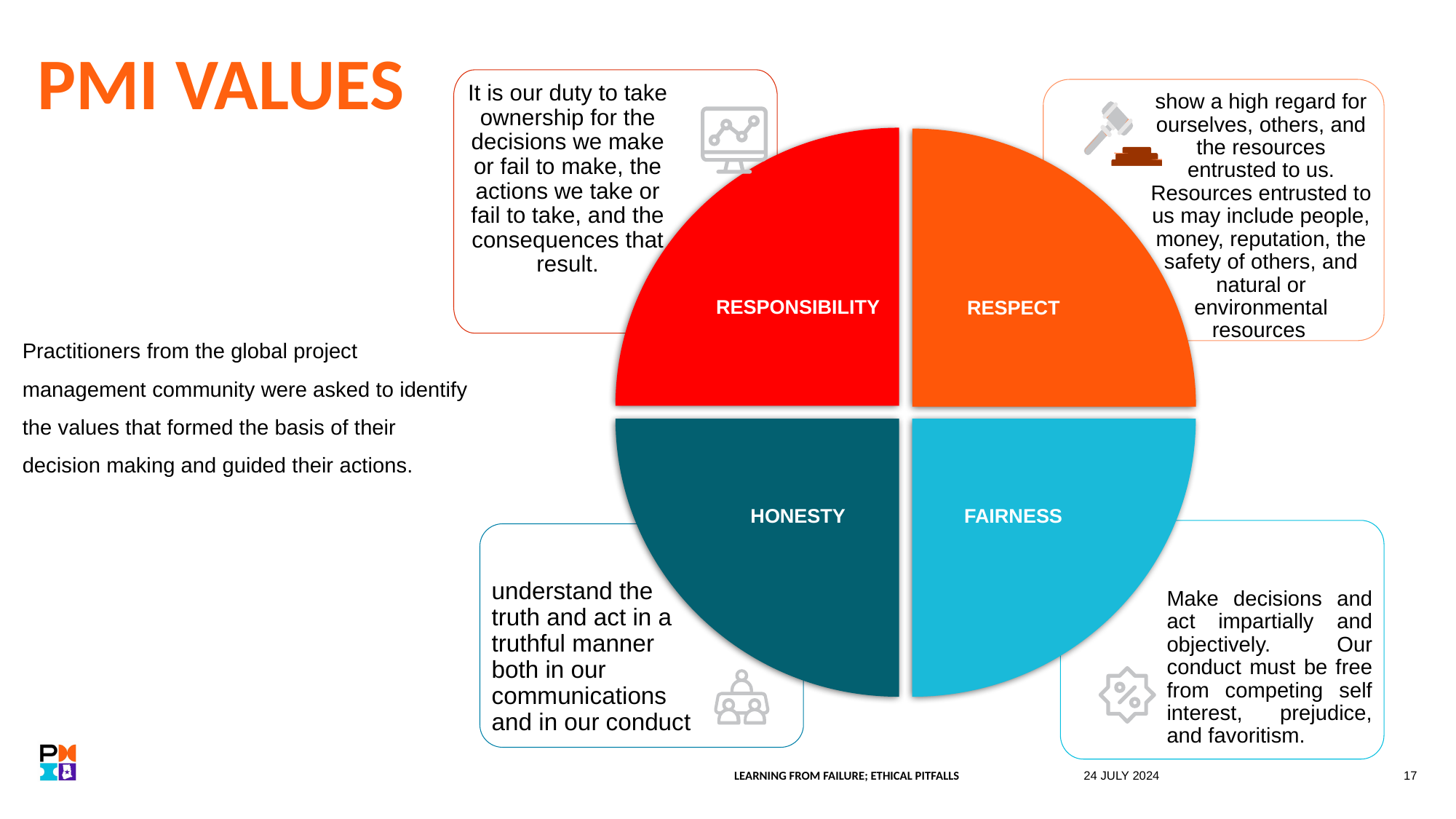

PMI VALUES
It is our duty to take ownership for the decisions we make or fail to make, the actions we take or fail to take, and the consequences that result.
show a high regard for ourselves, others, and the resources entrusted to us. Resources entrusted to us may include people, money, reputation, the safety of others, and natural or environmental resources
RESPONSIBILITY
RESPECT
FAIRNESS
HONESTY
Make decisions and act impartially and objectively. Our conduct must be free from competing self interest, prejudice, and favoritism.
understand the truth and act in a truthful manner both in our communications and in our conduct

Practitioners from the global project management community were asked to identify the values that formed the basis of their decision making and guided their actions.

LEARNING FROM FAILURE; ETHICAL PITFALLS
24 July 2024
17